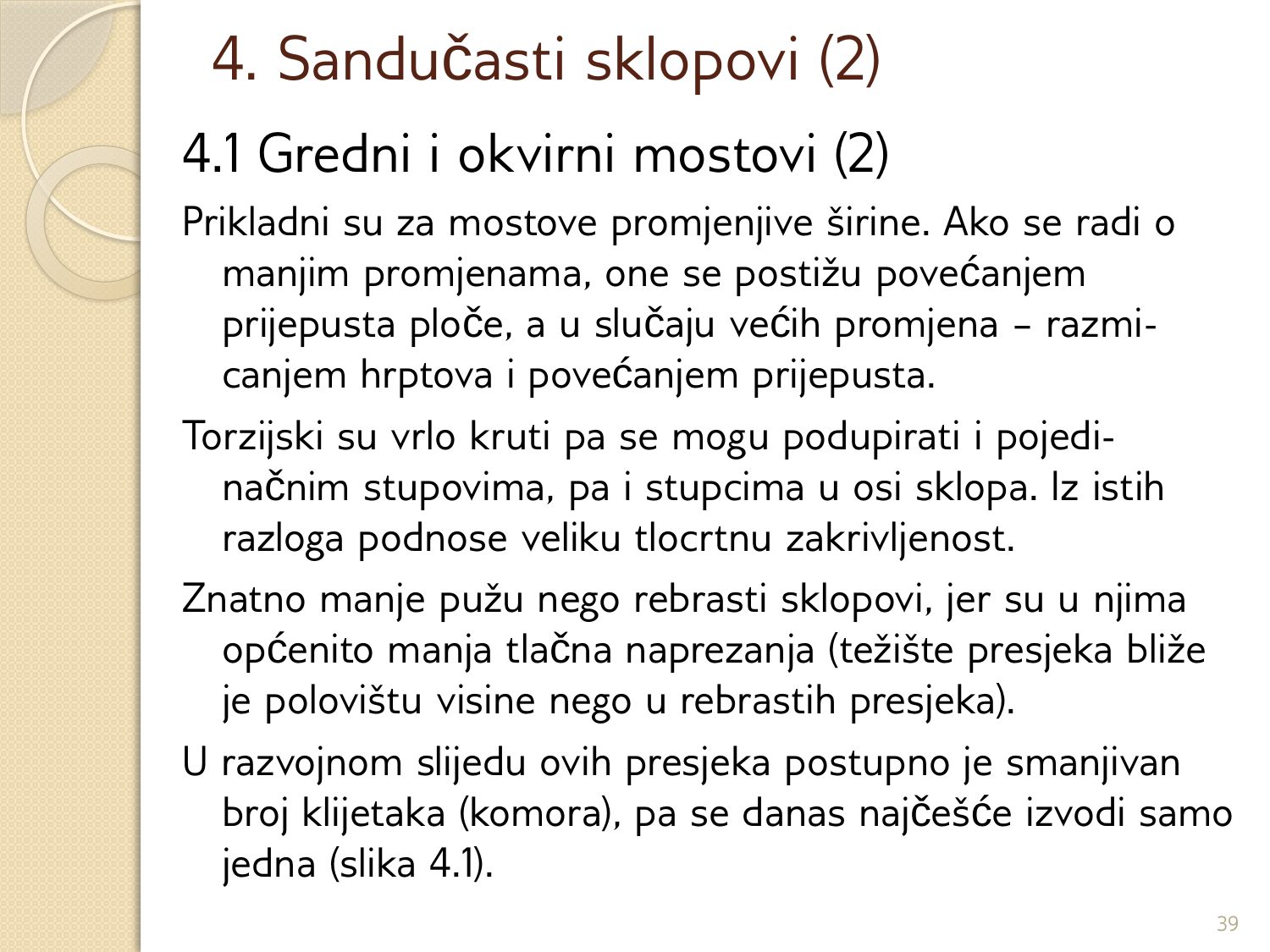

# 4. Sandučasti sklopovi (2)
4.1 Gredni i okvirni mostovi (2)
Prikladni su za mostove promjenjive širine. Ako se radi o manjim promjenama, one se postižu povećanjem prijepusta ploče, a u slučaju većih promjena – razmi-canjem hrptova i povećanjem prijepusta.
Torzijski su vrlo kruti pa se mogu podupirati i pojedi-načnim stupovima, pa i stupcima u osi sklopa. Iz istih razloga podnose veliku tlocrtnu zakrivljenost.
Znatno manje pužu nego rebrasti sklopovi, jer su u njima općenito manja tlačna naprezanja (težište presjeka bliže je polovištu visine nego u rebrastih presjeka).
U razvojnom slijedu ovih presjeka postupno je smanjivan broj klijetaka (komora), pa se danas najčešće izvodi samo jedna (slika 4.1).
39